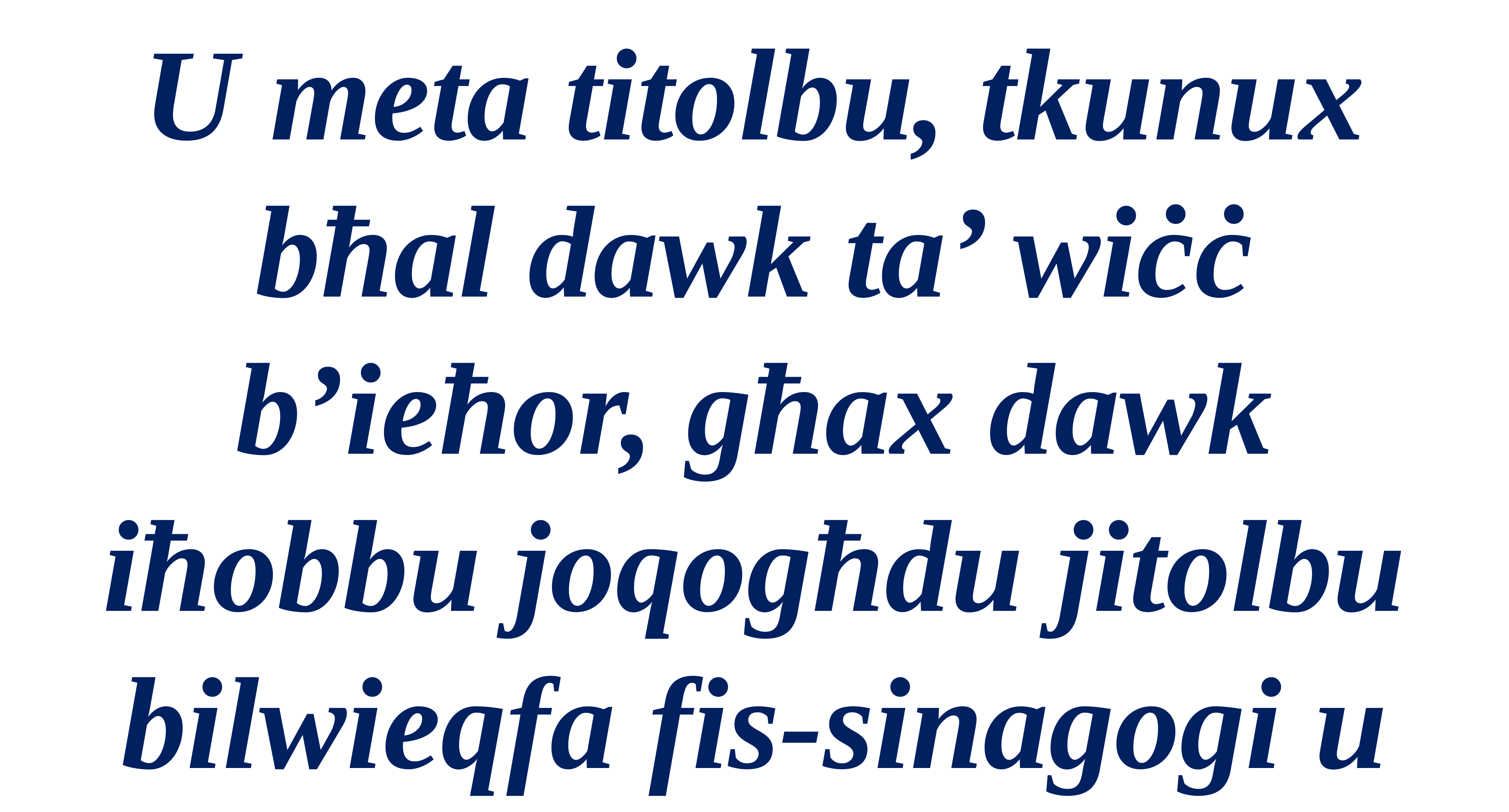

U meta titolbu, tkunux
bħal dawk ta’ wiċċ b’ieħor, għax dawk iħobbu joqogħdu jitolbu bilwieqfa fis-sinagogi u